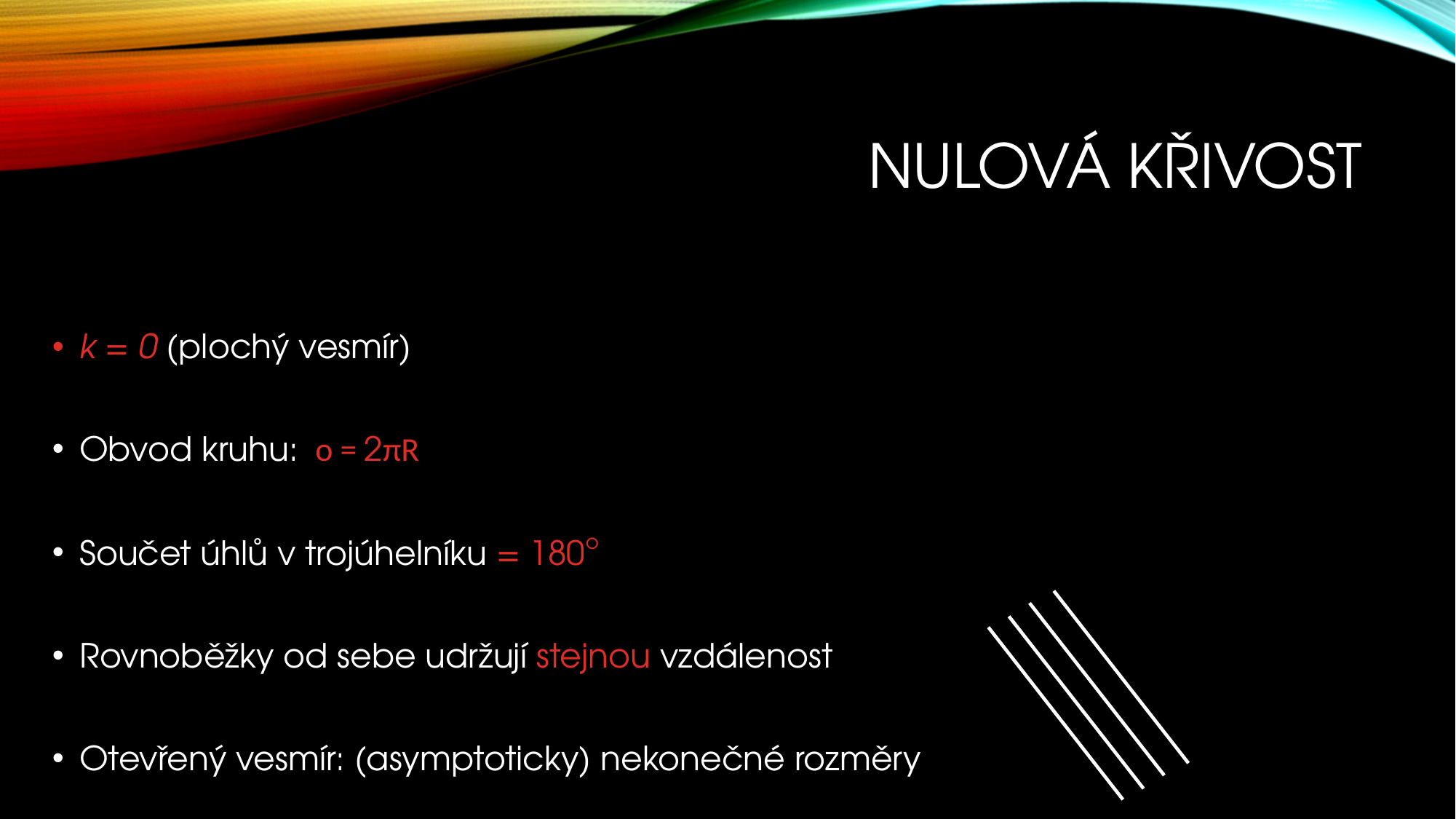

# Nulová křivost

k = 0 (plochý vesmír)

Obvod kruhu:  o = 2πR

Součet úhlů v trojúhelníku = 180○

Rovnoběžky od sebe udržují stejnou vzdálenost

Otevřený vesmír: (asymptoticky) nekonečné rozměry